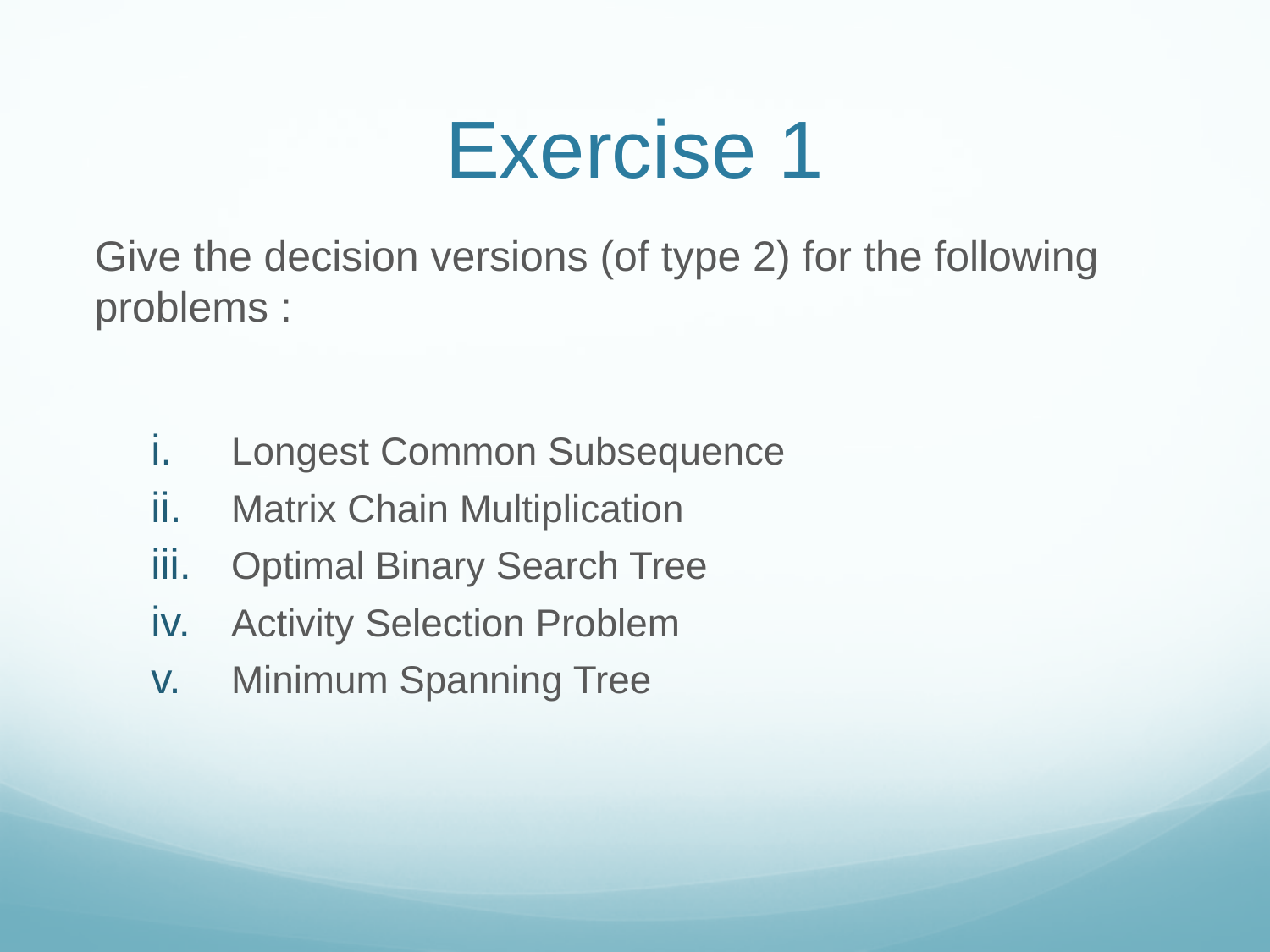

# Exercise 1
Give the decision versions (of type 2) for the following problems :

Longest Common Subsequence
Matrix Chain Multiplication
Optimal Binary Search Tree
Activity Selection Problem
Minimum Spanning Tree